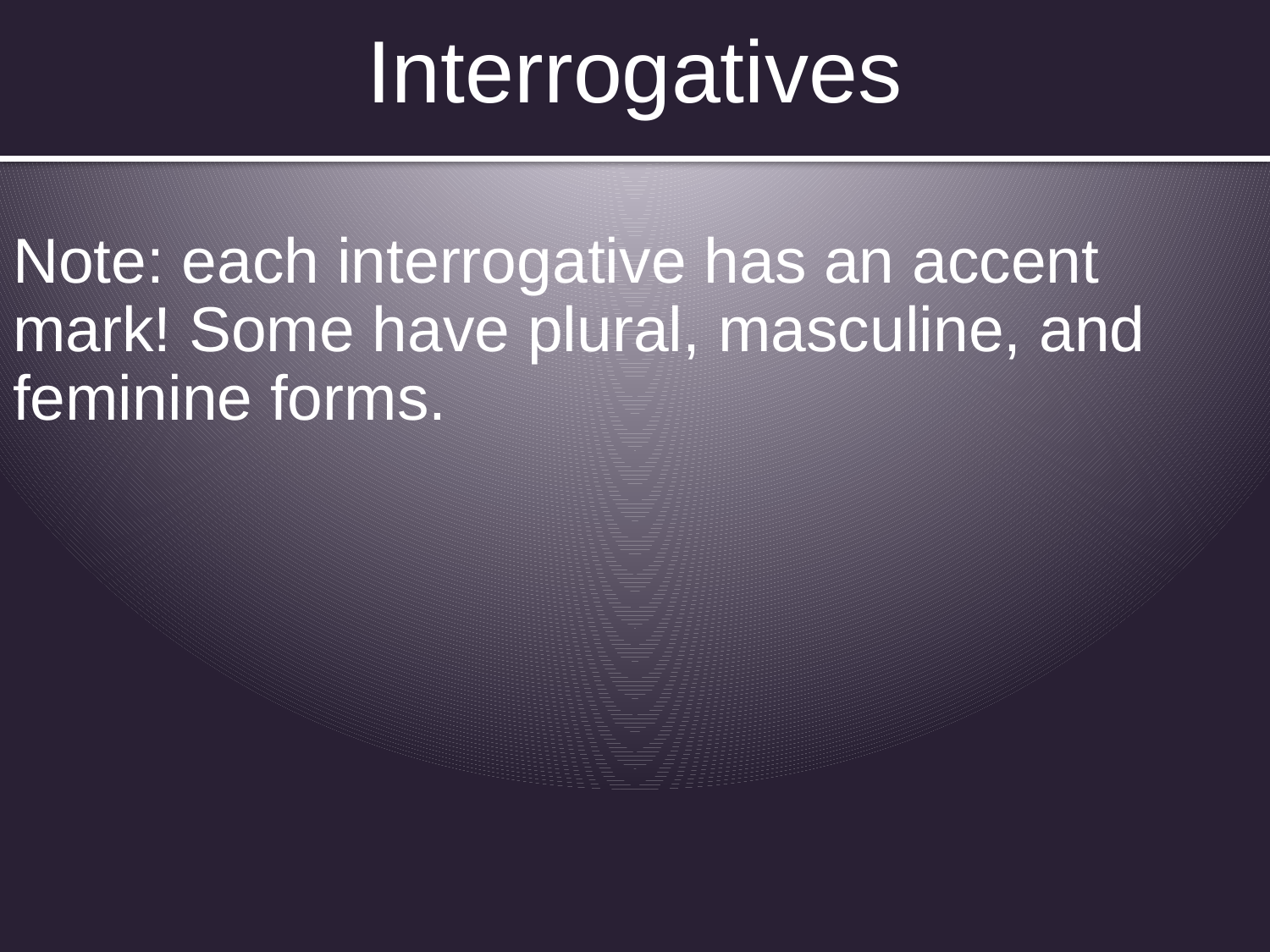

# Interrogatives
Note: each interrogative has an accent mark! Some have plural, masculine, and feminine forms.